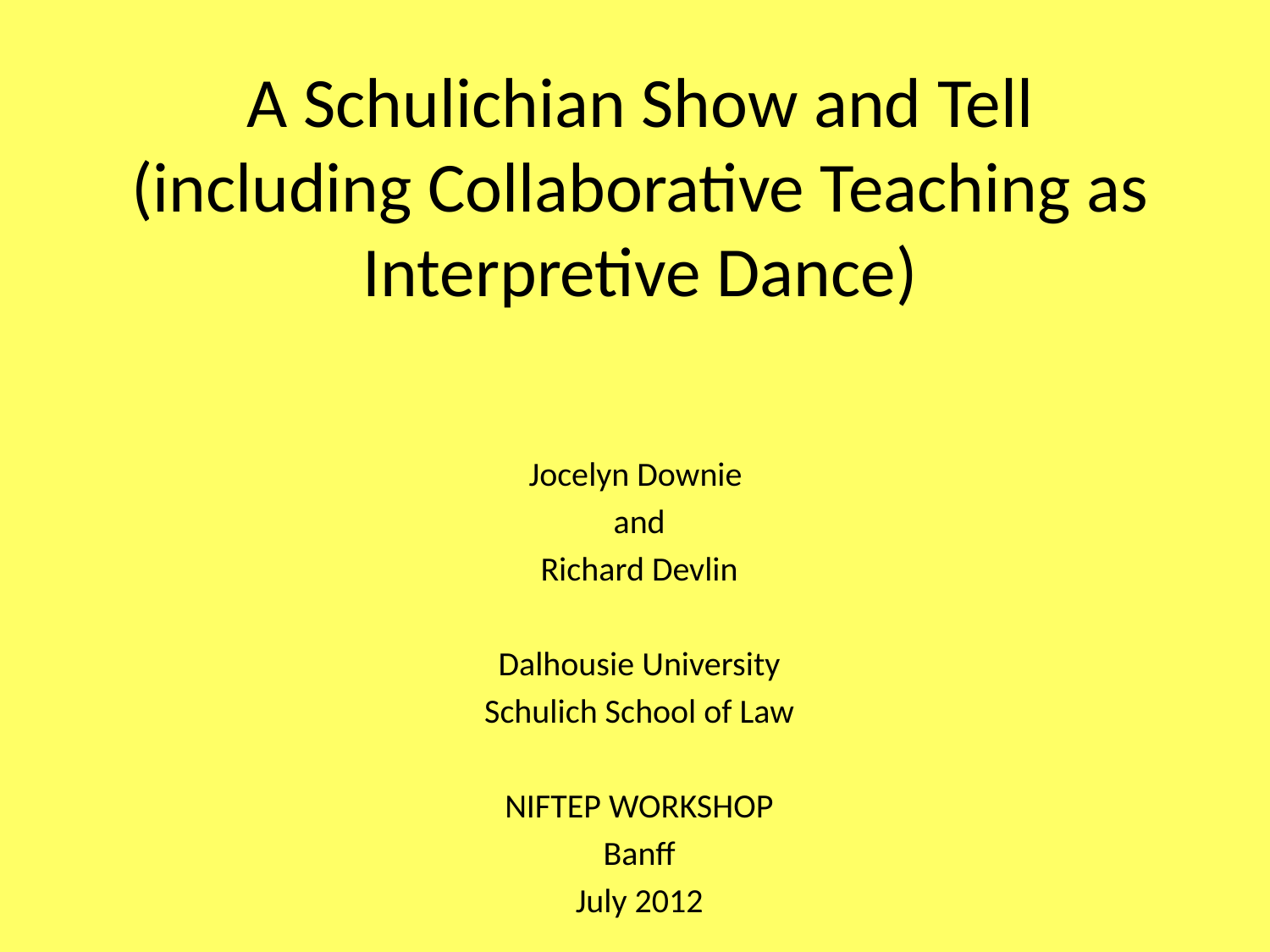

# A Schulichian Show and Tell (including Collaborative Teaching as Interpretive Dance)
Jocelyn Downie
and
Richard Devlin

Dalhousie University
Schulich School of Law

NIFTEP WORKSHOP
Banff
July 2012